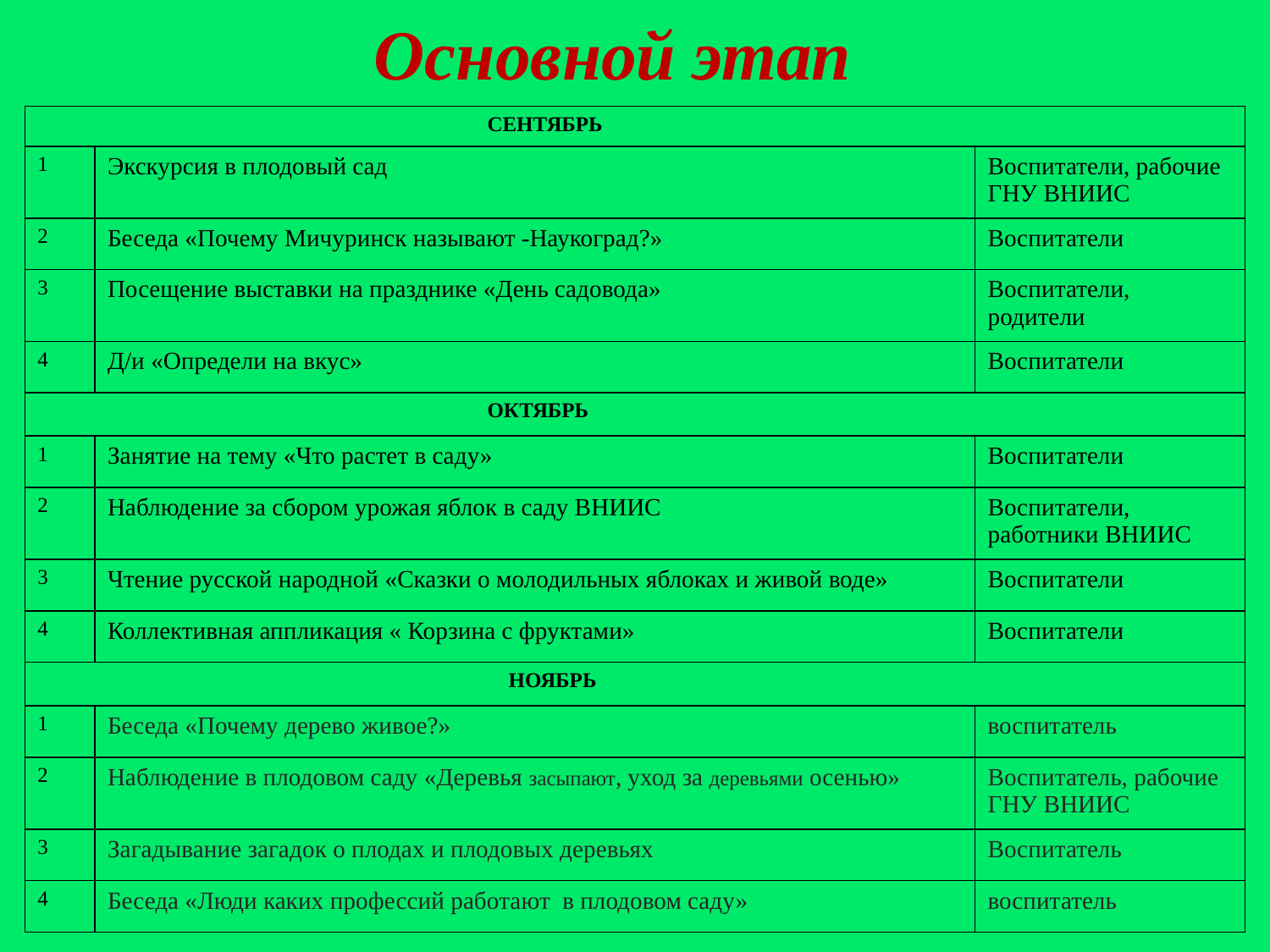

Основной этап
| СЕНТЯБРЬ |  |  |
| --- | --- | --- |
| 1 | Экскурсия в плодовый сад | Воспитатели, рабочие ГНУ ВНИИС |
| 2 | Беседа «Почему Мичуринск называют -Наукоград?» | Воспитатели |
| 3 | Посещение выставки на празднике «День садовода» | Воспитатели, родители |
| 4 | Д/и «Определи на вкус» | Воспитатели |
| ОКТЯБРЬ |  |  |
| 1 | Занятие на тему «Что растет в саду» | Воспитатели |
| 2 | Наблюдение за сбором урожая яблок в саду ВНИИС | Воспитатели, работники ВНИИС |
| 3 | Чтение русской народной «Сказки о молодильных яблоках и живой воде» | Воспитатели |
| 4 | Коллективная аппликация « Корзина с фруктами» | Воспитатели |
| НОЯБРЬ |  |  |
| 1 | Беседа «Почему дерево живое?» | воспитатель |
| 2 | Наблюдение в плодовом саду «Деревья засыпают, уход за деревьями осенью» | Воспитатель, рабочие ГНУ ВНИИС |
| 3 | Загадывание загадок о плодах и плодовых деревьях | Воспитатель |
| 4 | Беседа «Люди каких профессий работают в плодовом саду» | воспитатель |